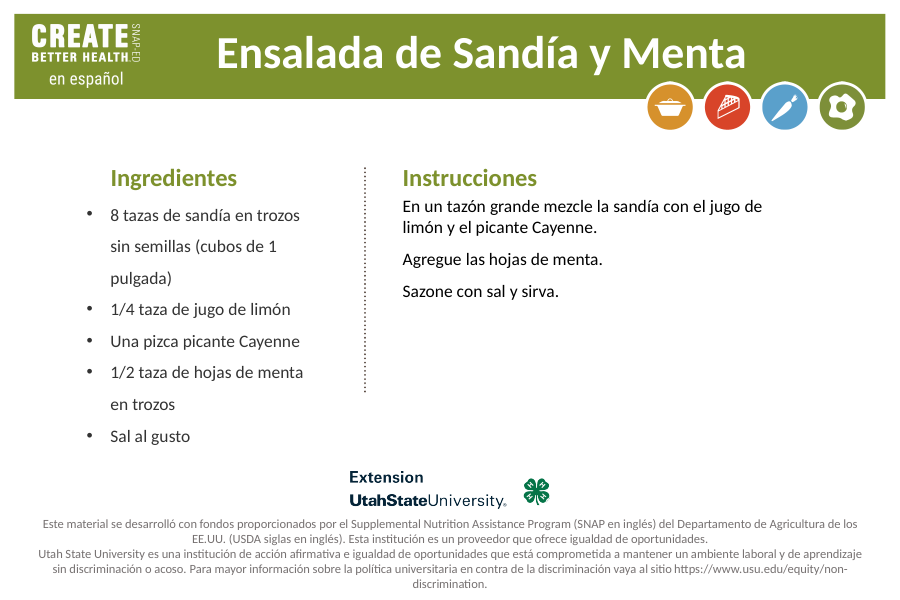

Ensalada de Sandía y Menta
Ingredientes
Instrucciones

8 tazas de sandía en trozos sin semillas (cubos de 1 pulgada)
1/4 taza de jugo de limón
Una pizca picante Cayenne
1/2 taza de hojas de menta en trozos
Sal al gusto

En un tazón grande mezcle la sandía con el jugo de limón y el picante Cayenne.
Agregue las hojas de menta.
Sazone con sal y sirva.